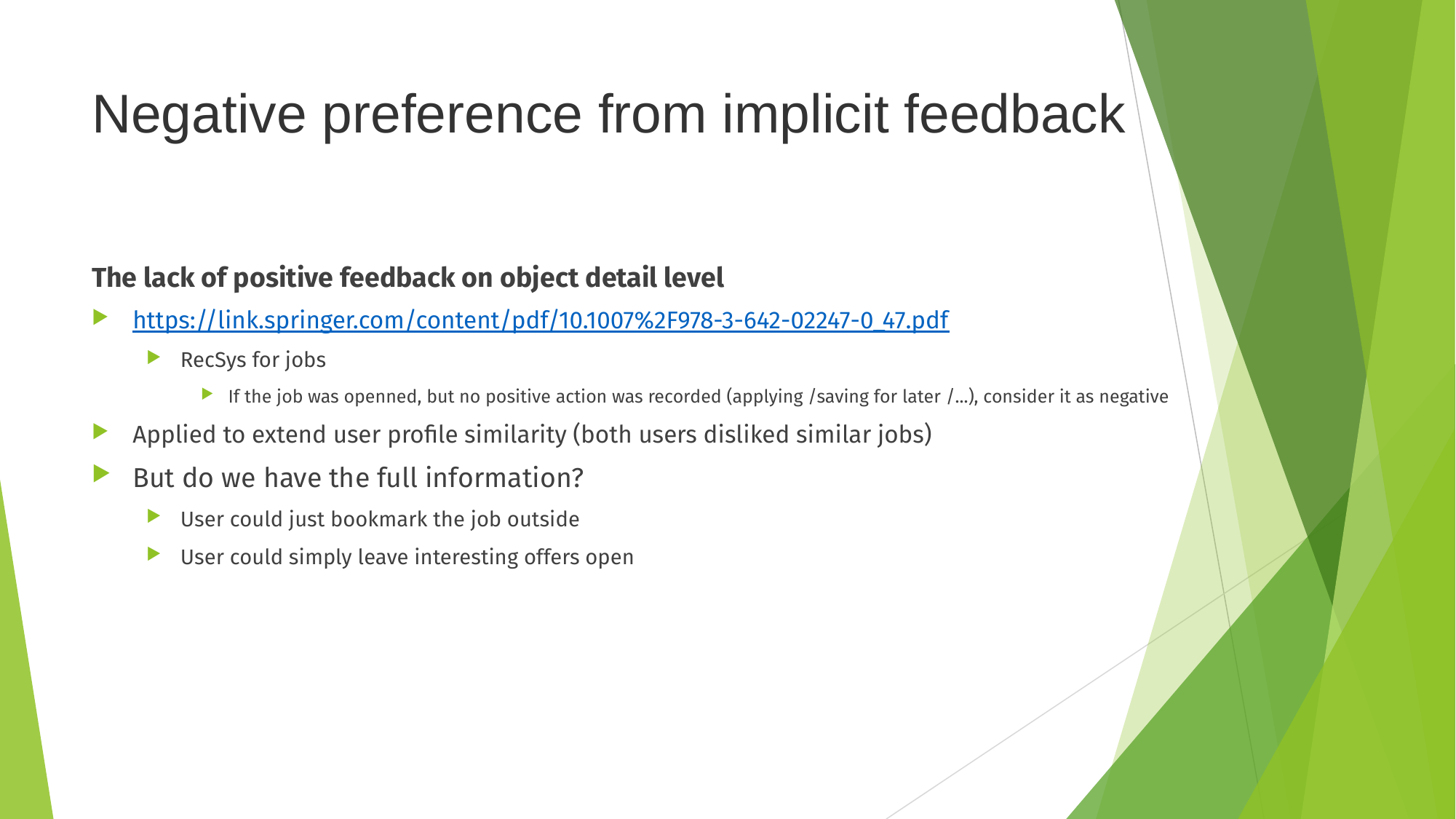

# Negative preference from implicit feedback

The lack of positive feedback on object detail level
https://link.springer.com/content/pdf/10.1007%2F978-3-642-02247-0_47.pdf
RecSys for jobs
If the job was openned, but no positive action was recorded (applying /saving for later /...), consider it as negative
Applied to extend user profile similarity (both users disliked similar jobs)
But do we have the full information?
User could just bookmark the job outside
User could simply leave interesting offers open